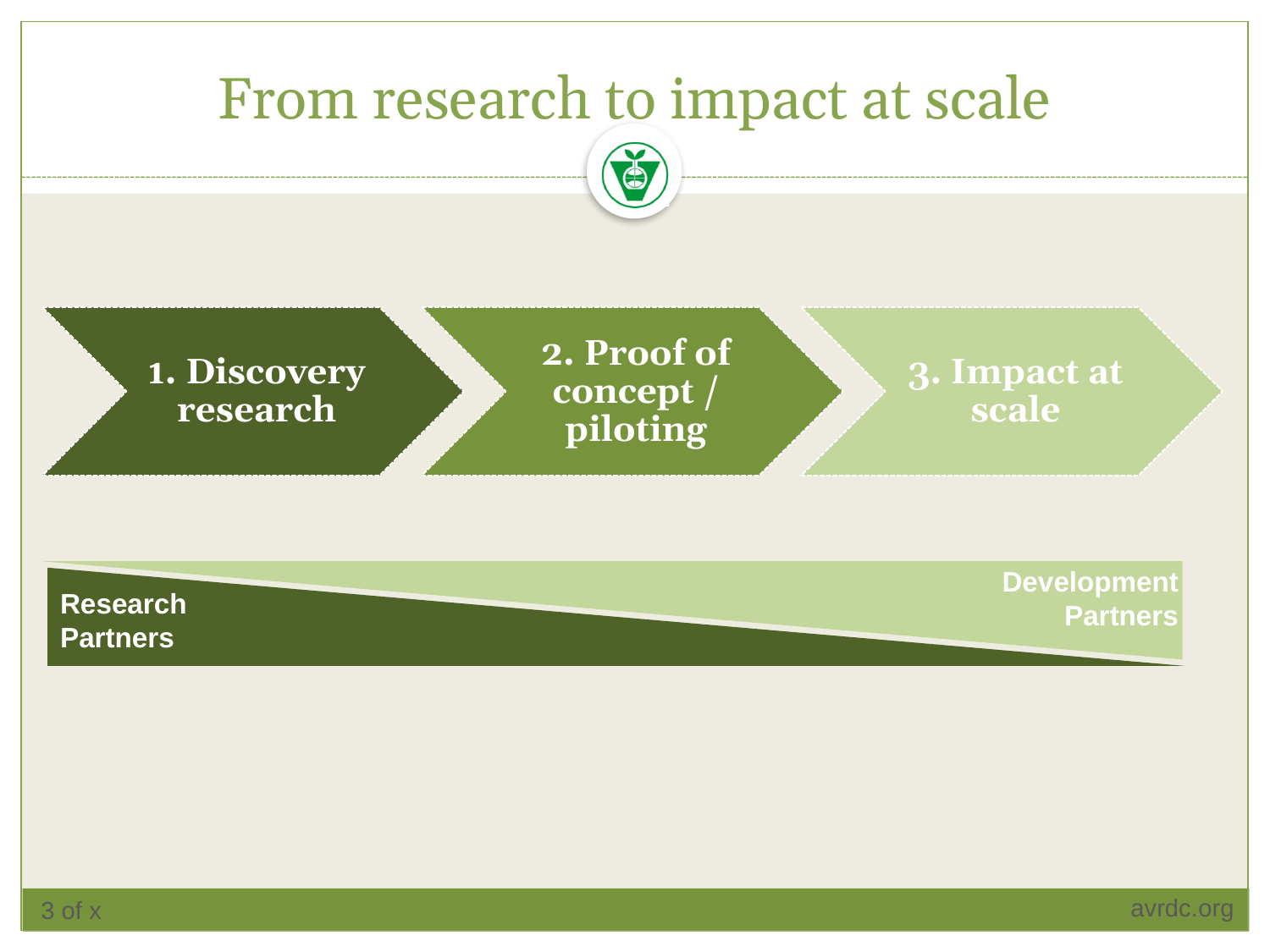

# From research to impact at scale
1. Discovery research
2. Proof of concept / piloting
3. Impact at scale
Development Partners

Research
Partners
3 of x